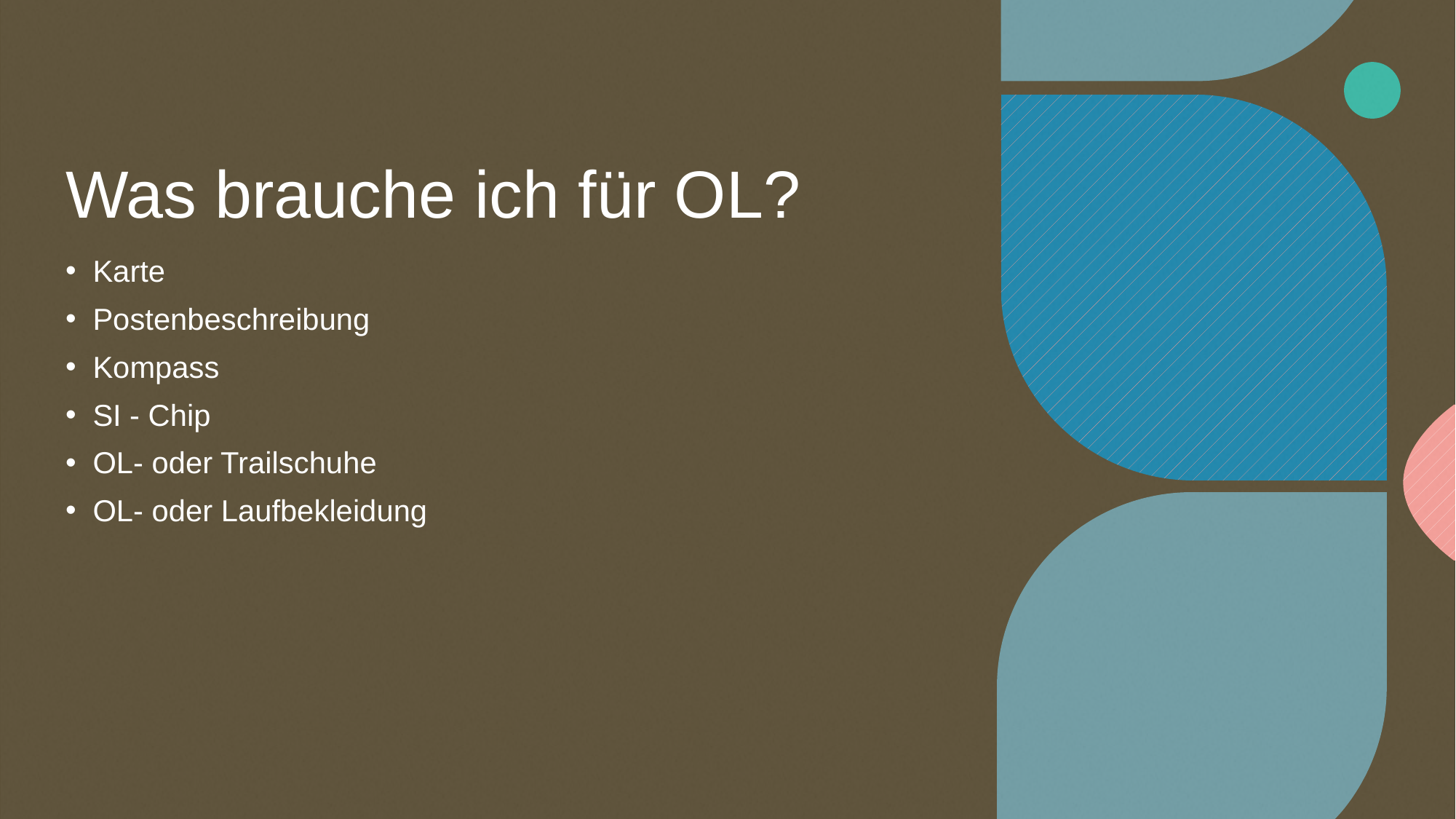

# Was brauche ich für OL?
Karte
Postenbeschreibung
Kompass
SI - Chip
OL- oder Trailschuhe
OL- oder Laufbekleidung